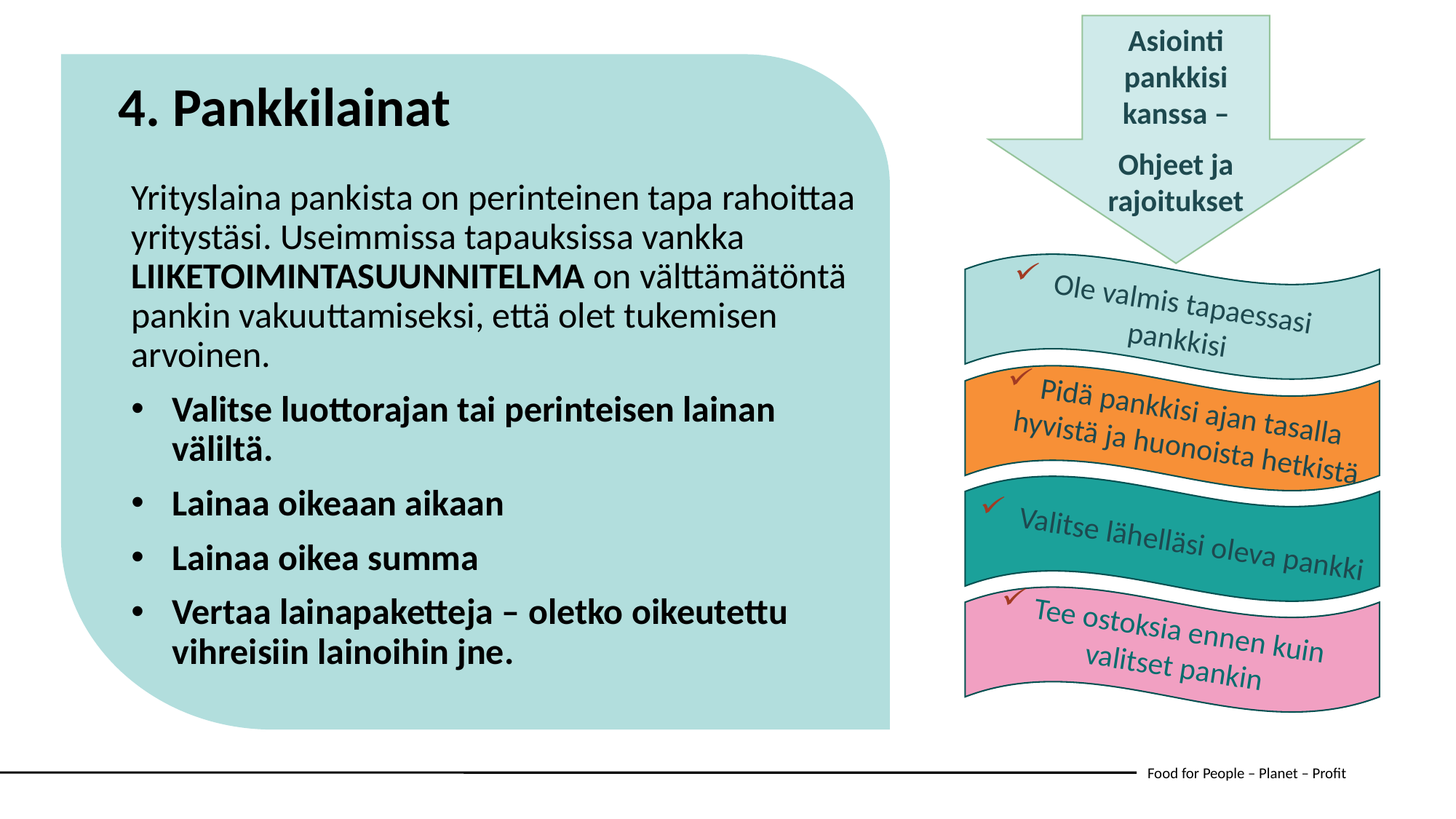

Asiointi pankkisi kanssa –

Ohjeet ja rajoitukset

4. Pankkilainat
Yrityslaina pankista on perinteinen tapa rahoittaa yritystäsi. Useimmissa tapauksissa vankka LIIKETOIMINTASUUNNITELMA on välttämätöntä pankin vakuuttamiseksi, että olet tukemisen arvoinen.
Valitse luottorajan tai perinteisen lainan väliltä.
Lainaa oikeaan aikaan
Lainaa oikea summa
Vertaa lainapaketteja – oletko oikeutettu vihreisiin lainoihin jne.

Ole valmis tapaessasi pankkisi

Pidä pankkisi ajan tasalla hyvistä ja huonoista hetkistä

Valitse lähelläsi oleva pankki

Tee ostoksia ennen kuin valitset pankin